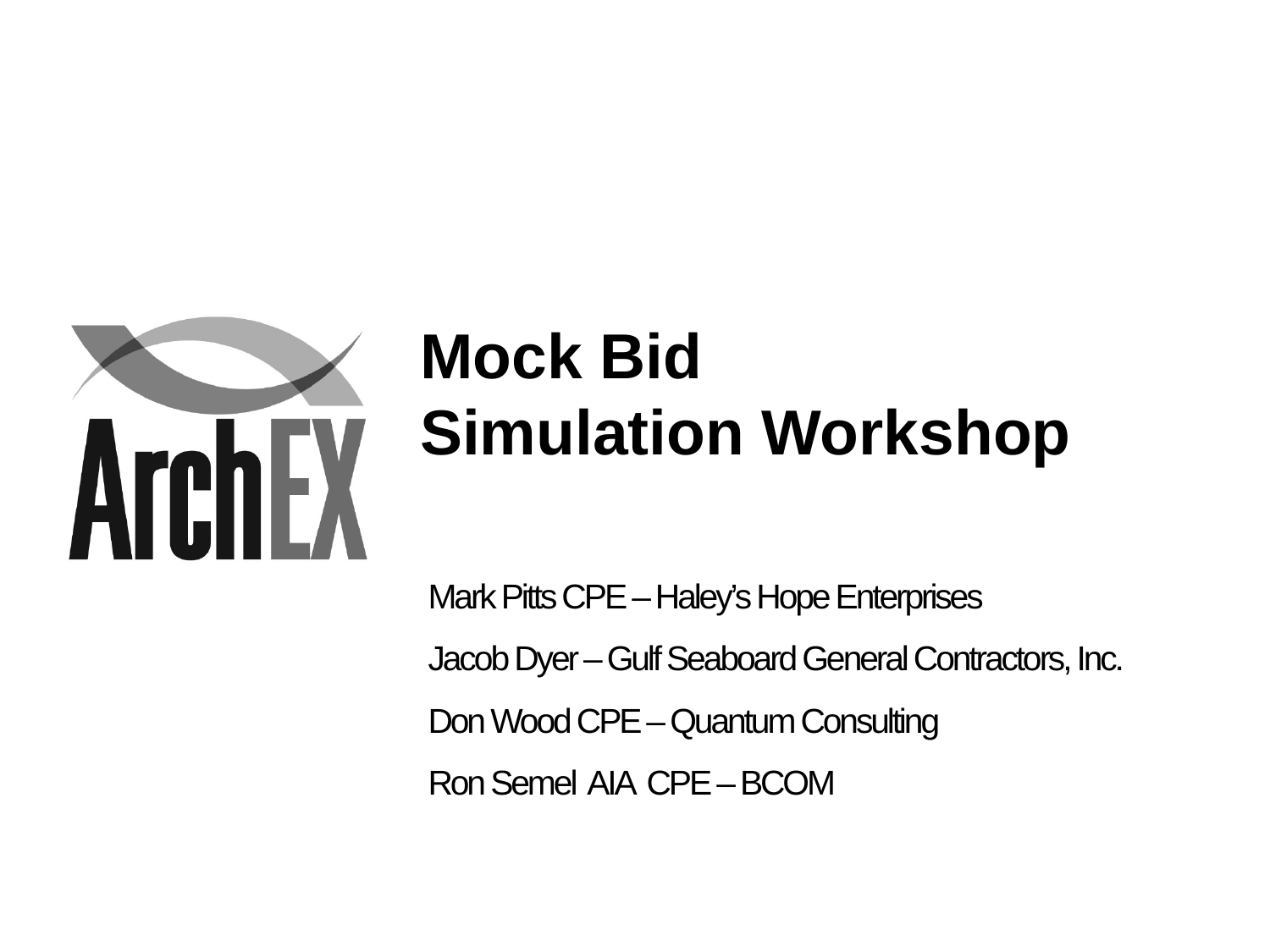

# Mock Bid Simulation Workshop
Mark Pitts CPE – Haley’s Hope Enterprises
Jacob Dyer – Gulf Seaboard General Contractors, Inc.
Don Wood CPE – Quantum Consulting
Ron Semel  AIA  CPE – BCOM